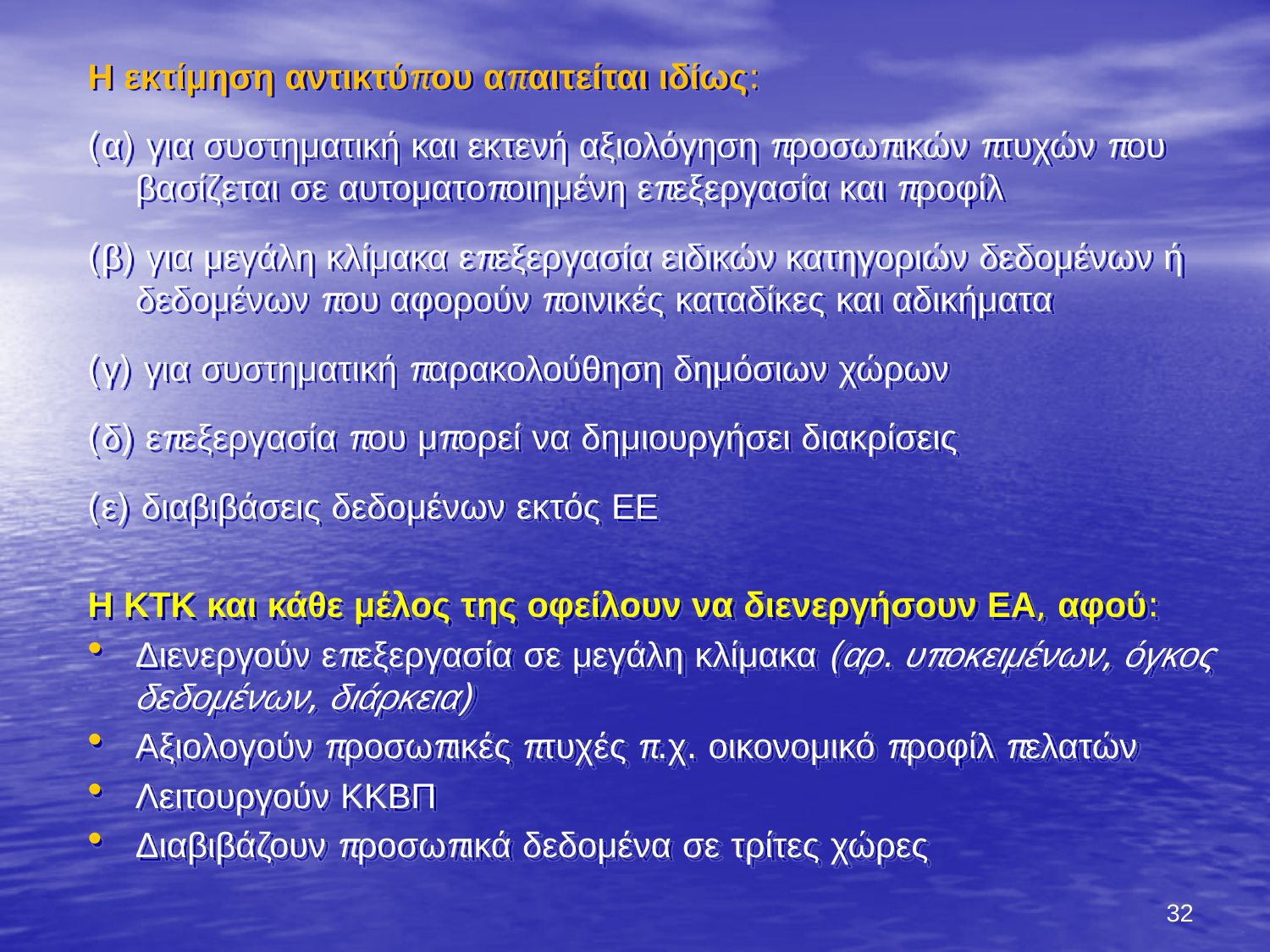

Η εκτίμηση αντικτύπου απαιτείται ιδίως:

(α) για συστηματική και εκτενή αξιολόγηση προσωπικών πτυχών που βασίζεται σε αυτοματοποιημένη επεξεργασία και προφίλ

(β) για μεγάλη κλίμακα επεξεργασία ειδικών κατηγοριών δεδομένων ή δεδομένων που αφορούν ποινικές καταδίκες και αδικήματα

(γ) για συστηματική παρακολούθηση δημόσιων χώρων

(δ) επεξεργασία που μπορεί να δημιουργήσει διακρίσεις

(ε) διαβιβάσεις δεδομένων εκτός ΕΕ

Η ΚΤΚ και κάθε μέλος της οφείλουν να διενεργήσουν ΕΑ, αφού:
Διενεργούν επεξεργασία σε μεγάλη κλίμακα (αρ. υποκειμένων, όγκος δεδομένων, διάρκεια)
Αξιολογούν προσωπικές πτυχές π.χ. οικονομικό προφίλ πελατών
Λειτουργούν ΚΚΒΠ
Διαβιβάζουν προσωπικά δεδομένα σε τρίτες χώρες

32